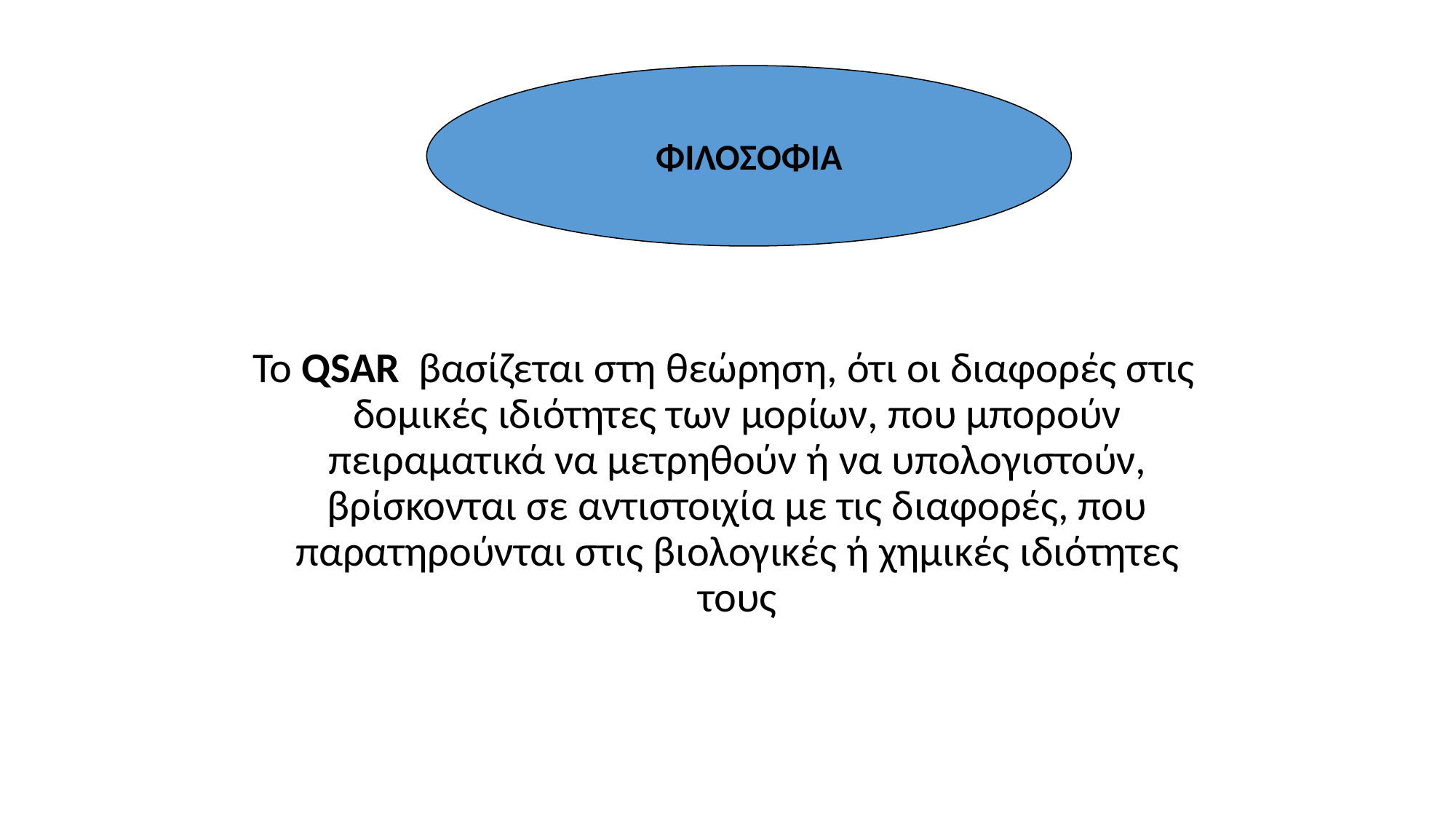

ΦΙΛΟΣΟΦΙΑ
Το QSAR  βασίζεται στη θεώρηση, ότι οι διαφορές στις δομικές ιδιότητες των μορίων, που μπορούν πειραματικά να μετρηθούν ή να υπολογιστούν, βρίσκονται σε αντιστοιχία με τις διαφορές, που παρατηρούνται στις βιολογικές ή χημικές ιδιότητες τους